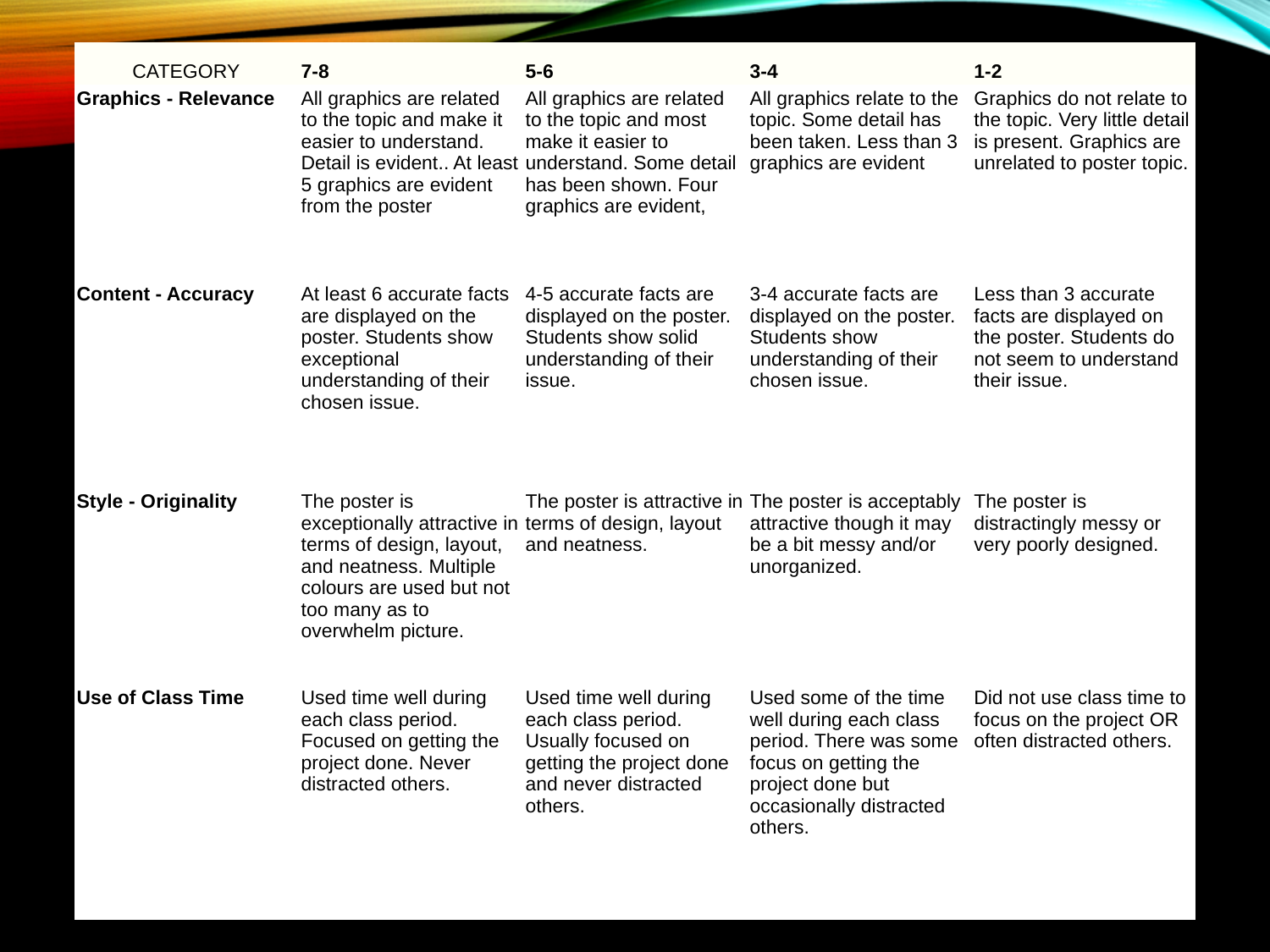

| CATEGORY | 7-8 | 5-6 | 3-4 | 1-2 |
| --- | --- | --- | --- | --- |
| Graphics - Relevance | All graphics are related to the topic and make it easier to understand. Detail is evident.. At least 5 graphics are evident from the poster | All graphics are related to the topic and most make it easier to understand. Some detail has been shown. Four graphics are evident, | All graphics relate to the topic. Some detail has been taken. Less than 3 graphics are evident | Graphics do not relate to the topic. Very little detail is present. Graphics are unrelated to poster topic. |
| Content - Accuracy | At least 6 accurate facts are displayed on the poster. Students show exceptional understanding of their chosen issue. | 4-5 accurate facts are displayed on the poster. Students show solid understanding of their issue. | 3-4 accurate facts are displayed on the poster. Students show understanding of their chosen issue. | Less than 3 accurate facts are displayed on the poster. Students do not seem to understand their issue. |
| Style - Originality | The poster is exceptionally attractive in terms of design, layout, and neatness. Multiple colours are used but not too many as to overwhelm picture. | The poster is attractive in terms of design, layout and neatness. | The poster is acceptably attractive though it may be a bit messy and/or unorganized. | The poster is distractingly messy or very poorly designed. |
| Use of Class Time | Used time well during each class period. Focused on getting the project done. Never distracted others. | Used time well during each class period. Usually focused on getting the project done and never distracted others. | Used some of the time well during each class period. There was some focus on getting the project done but occasionally distracted others. | Did not use class time to focus on the project OR often distracted others. |